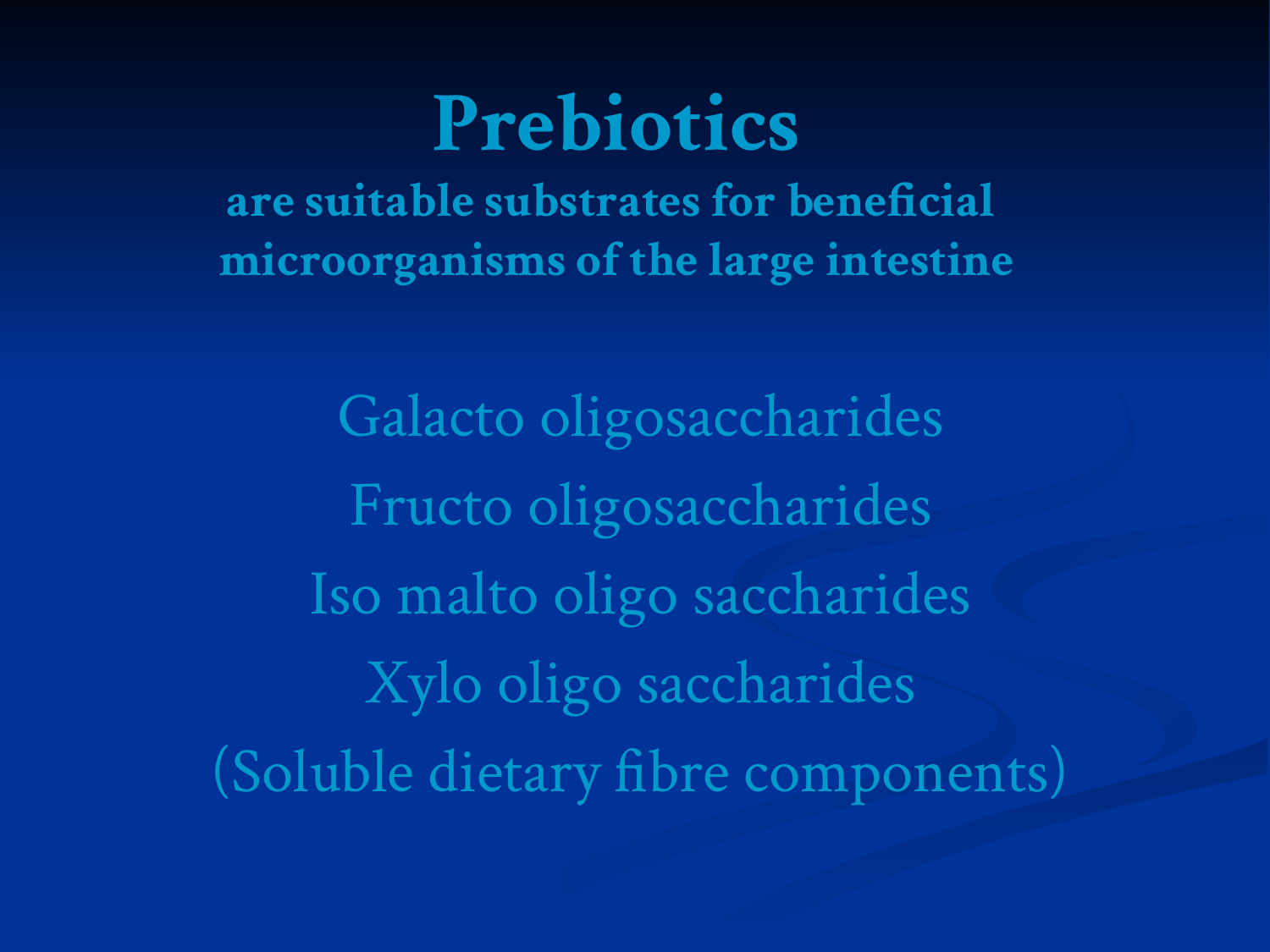

# Prebiotics are suitable substrates for beneficial microorganisms of the large intestine

Galacto oligosaccharides
Fructo oligosaccharides
Iso malto oligo saccharides
Xylo oligo saccharides
(Soluble dietary fibre components)